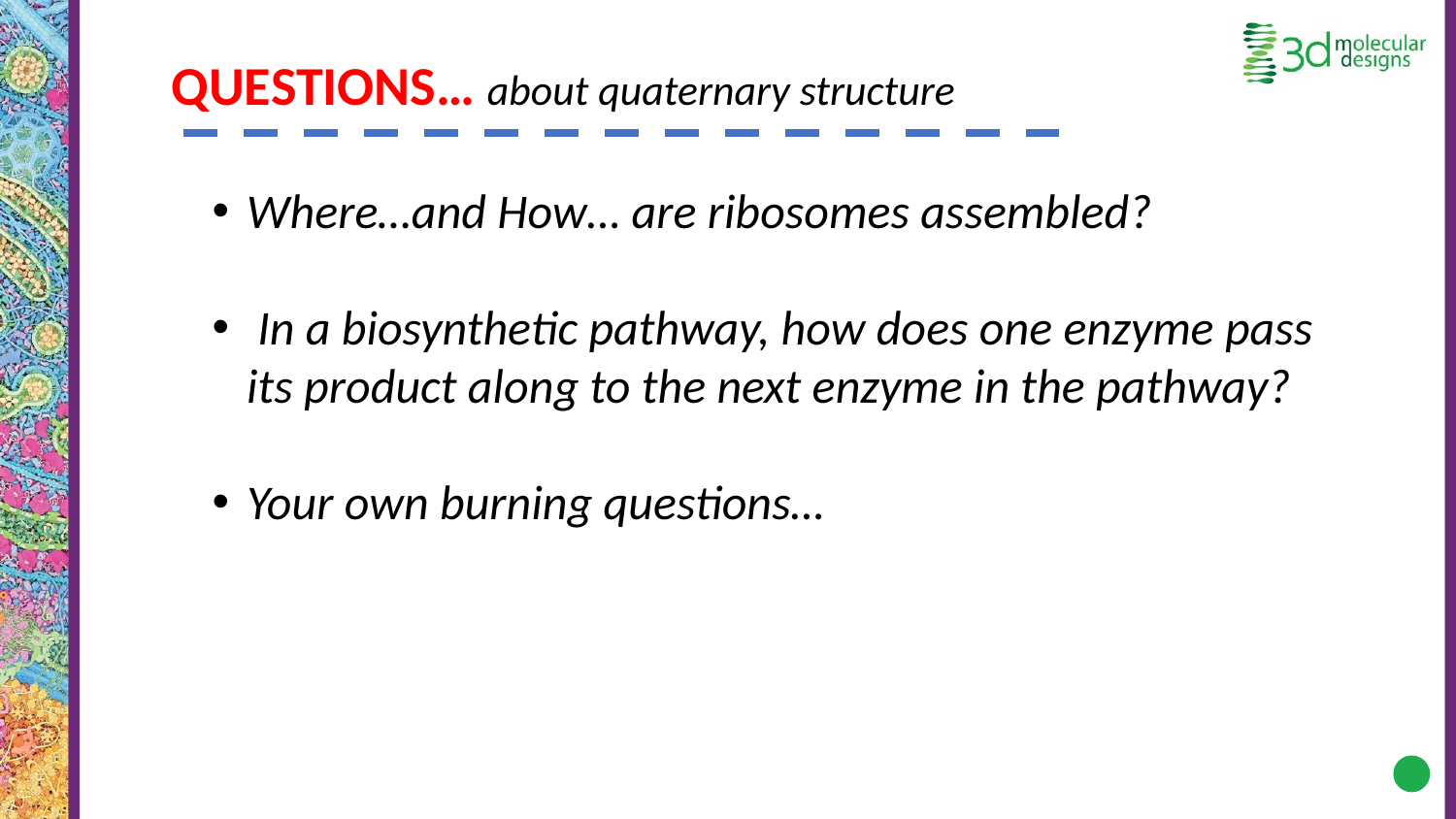

QUESTIONS… about quaternary structure
Where…and How… are ribosomes assembled?

 In a biosynthetic pathway, how does one enzyme pass its product along to the next enzyme in the pathway?

Your own burning questions…

130